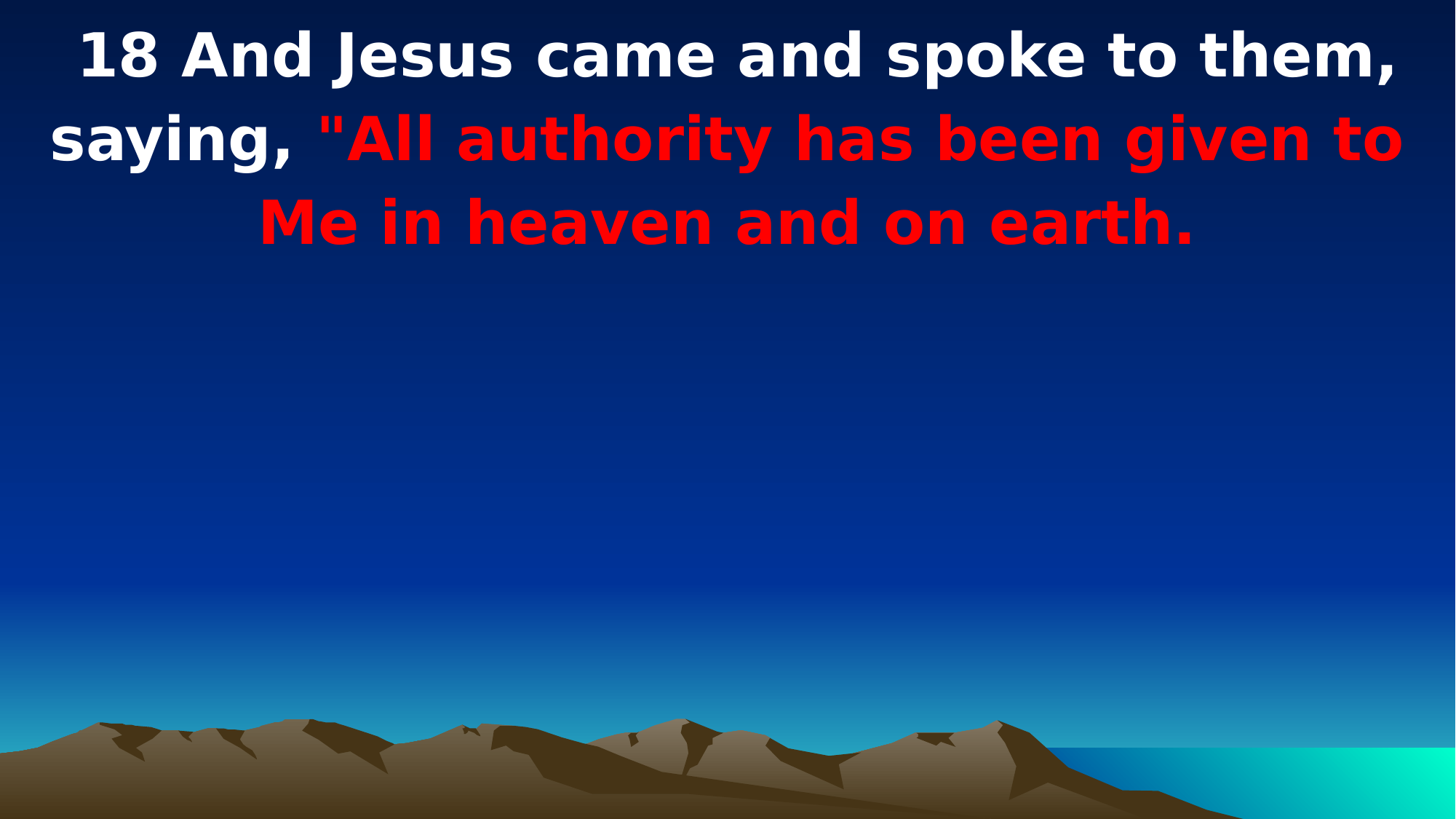

18 And Jesus came and spoke to them, saying, "All authority has been given to Me in heaven and on earth.